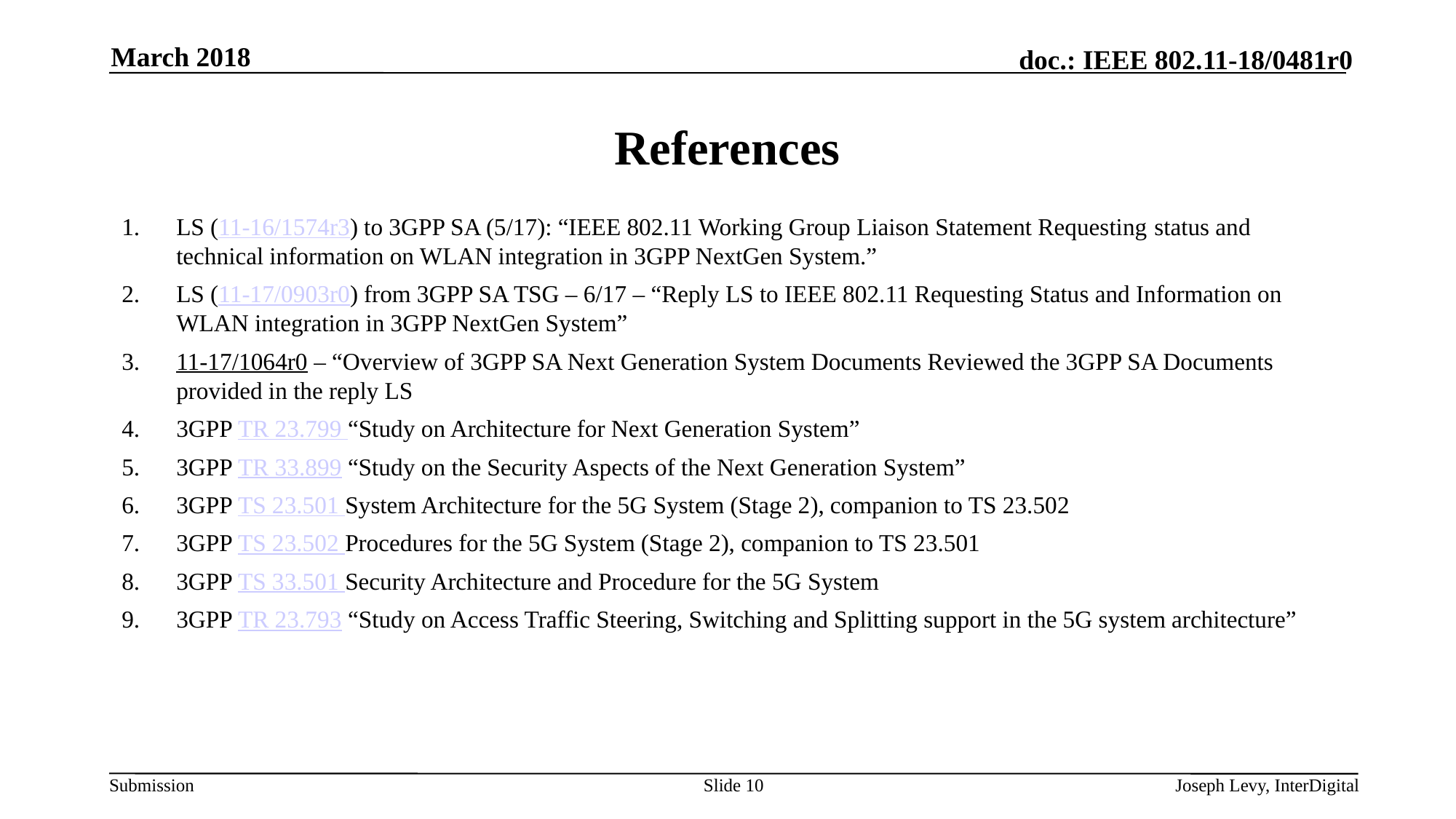

March 2018
# References
LS (11-16/1574r3) to 3GPP SA (5/17): “IEEE 802.11 Working Group Liaison Statement Requesting status and technical information on WLAN integration in 3GPP NextGen System.”
LS (11-17/0903r0) from 3GPP SA TSG – 6/17 – “Reply LS to IEEE 802.11 Requesting Status and Information on WLAN integration in 3GPP NextGen System”
11-17/1064r0 – “Overview of 3GPP SA Next Generation System Documents Reviewed the 3GPP SA Documents provided in the reply LS
3GPP TR 23.799 “Study on Architecture for Next Generation System”
3GPP TR 33.899 “Study on the Security Aspects of the Next Generation System”
3GPP TS 23.501 System Architecture for the 5G System (Stage 2), companion to TS 23.502
3GPP TS 23.502 Procedures for the 5G System (Stage 2), companion to TS 23.501
3GPP TS 33.501 Security Architecture and Procedure for the 5G System
3GPP TR 23.793 “Study on Access Traffic Steering, Switching and Splitting support in the 5G system architecture”

Slide 10
Joseph Levy, InterDigital